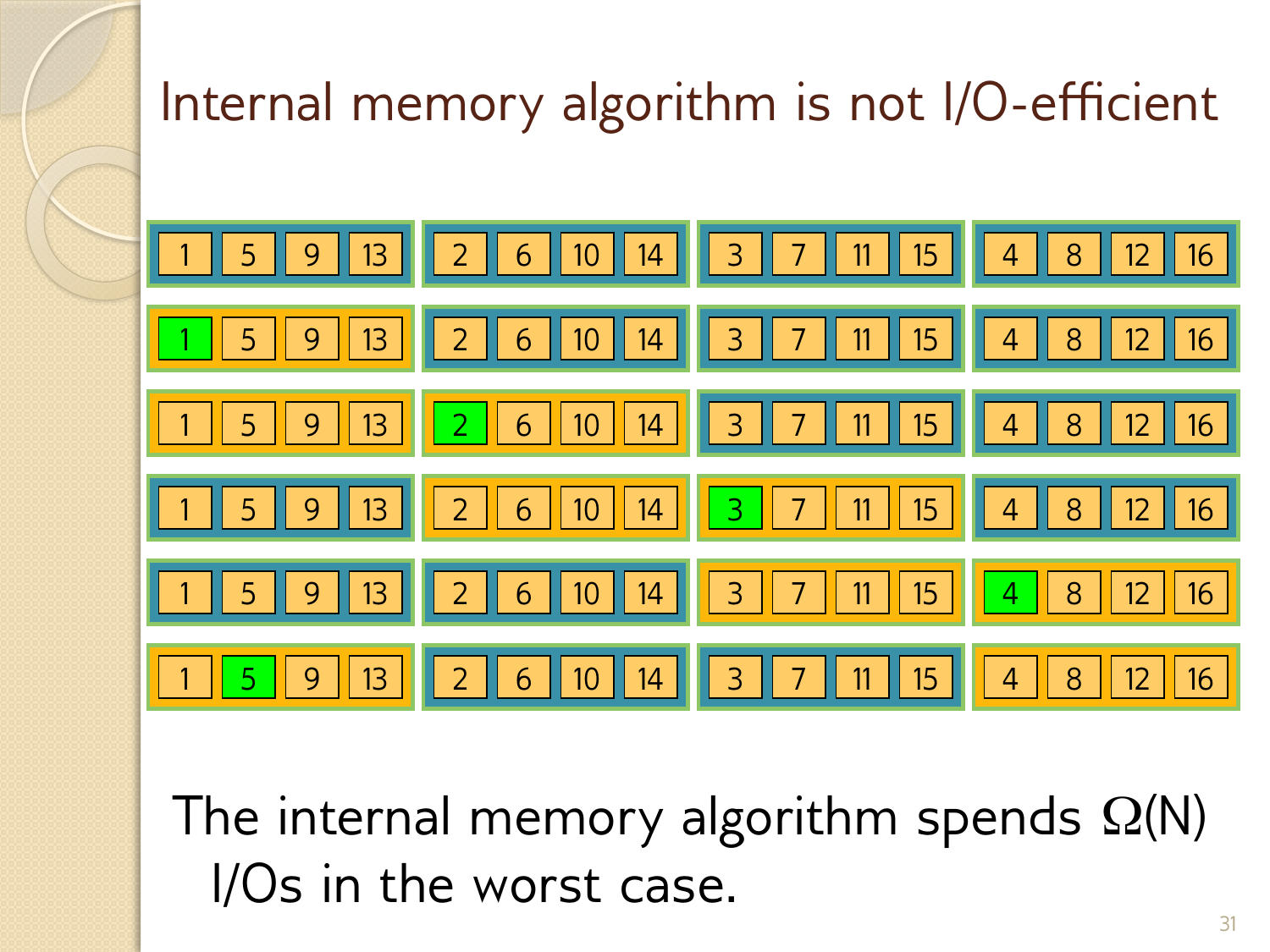

# Internal memory algorithm is not I/O-efficient

1
5
9
13
2
6
10
14
3
7
11
15
4
8
12
16

1
5
9
13
2
6
10
14
3
7
11
15
4
8
12
16

1
5
9
13
2
6
10
14
3
7
11
15
4
8
12
16

1
5
9
13
2
6
10
14
3
7
11
15
4
8
12
16

1
5
9
13
2
6
10
14
3
7
11
15
4
8
12
16

1
5
9
13
2
6
10
14
3
7
11
15
4
8
12
16
The internal memory algorithm spends Ω(N) I/Os in the worst case.
31